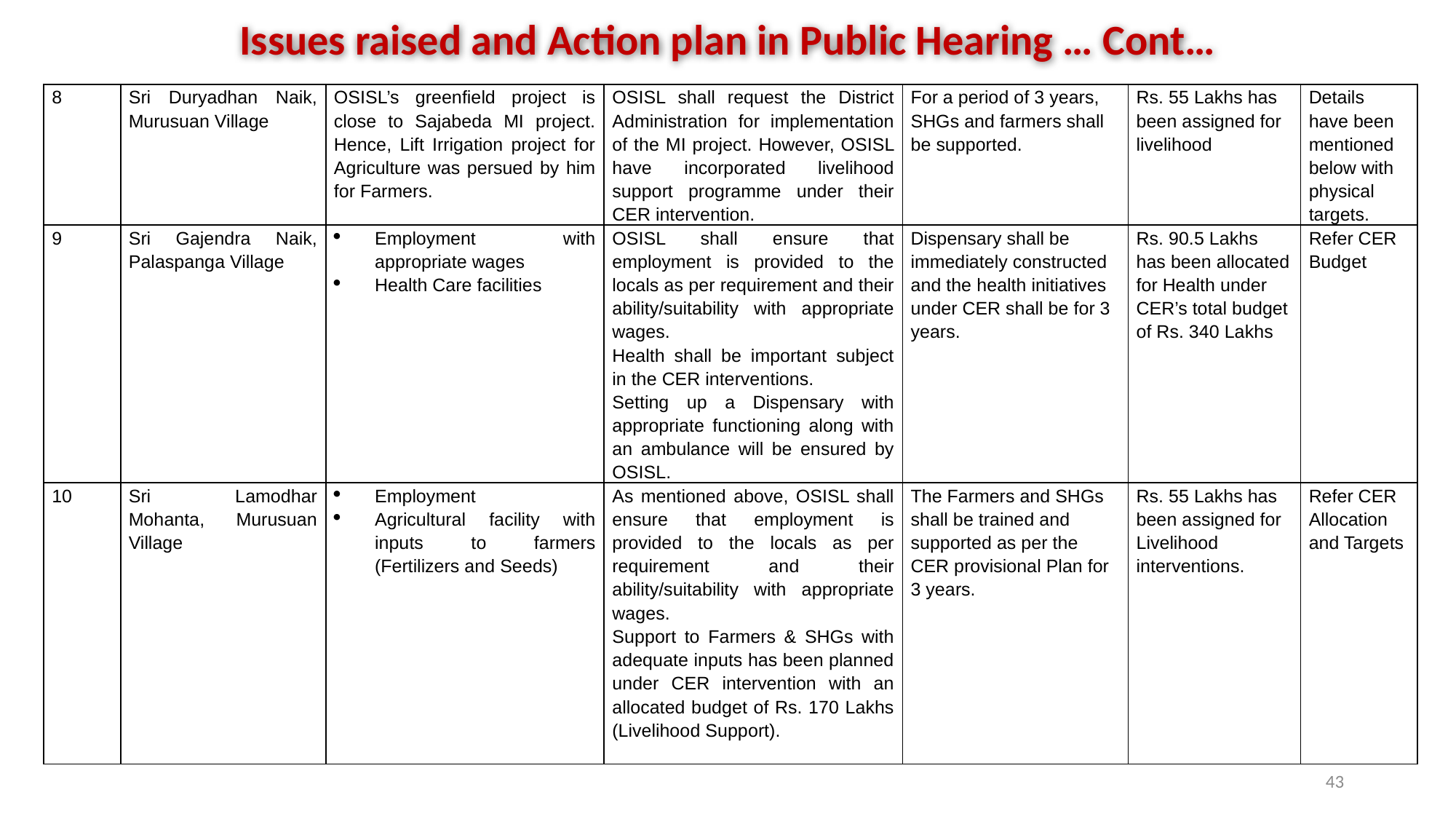

Issues raised and Action plan in Public Hearing … Cont…
| 8 | Sri Duryadhan Naik, Murusuan Village | OSISL’s greenfield project is close to Sajabeda MI project. Hence, Lift Irrigation project for Agriculture was persued by him for Farmers. | OSISL shall request the District Administration for implementation of the MI project. However, OSISL have incorporated livelihood support programme under their CER intervention. | For a period of 3 years, SHGs and farmers shall be supported. | Rs. 55 Lakhs has been assigned for livelihood | Details have been mentioned below with physical targets. |
| --- | --- | --- | --- | --- | --- | --- |
| 9 | Sri Gajendra Naik, Palaspanga Village | Employment with appropriate wages Health Care facilities | OSISL shall ensure that employment is provided to the locals as per requirement and their ability/suitability with appropriate wages. Health shall be important subject in the CER interventions. Setting up a Dispensary with appropriate functioning along with an ambulance will be ensured by OSISL. | Dispensary shall be immediately constructed and the health initiatives under CER shall be for 3 years. | Rs. 90.5 Lakhs has been allocated for Health under CER’s total budget of Rs. 340 Lakhs | Refer CER Budget |
| 10 | Sri Lamodhar Mohanta, Murusuan Village | Employment Agricultural facility with inputs to farmers (Fertilizers and Seeds) | As mentioned above, OSISL shall ensure that employment is provided to the locals as per requirement and their ability/suitability with appropriate wages. Support to Farmers & SHGs with adequate inputs has been planned under CER intervention with an allocated budget of Rs. 170 Lakhs (Livelihood Support). | The Farmers and SHGs shall be trained and supported as per the CER provisional Plan for 3 years. | Rs. 55 Lakhs has been assigned for Livelihood interventions. | Refer CER Allocation and Targets |
43